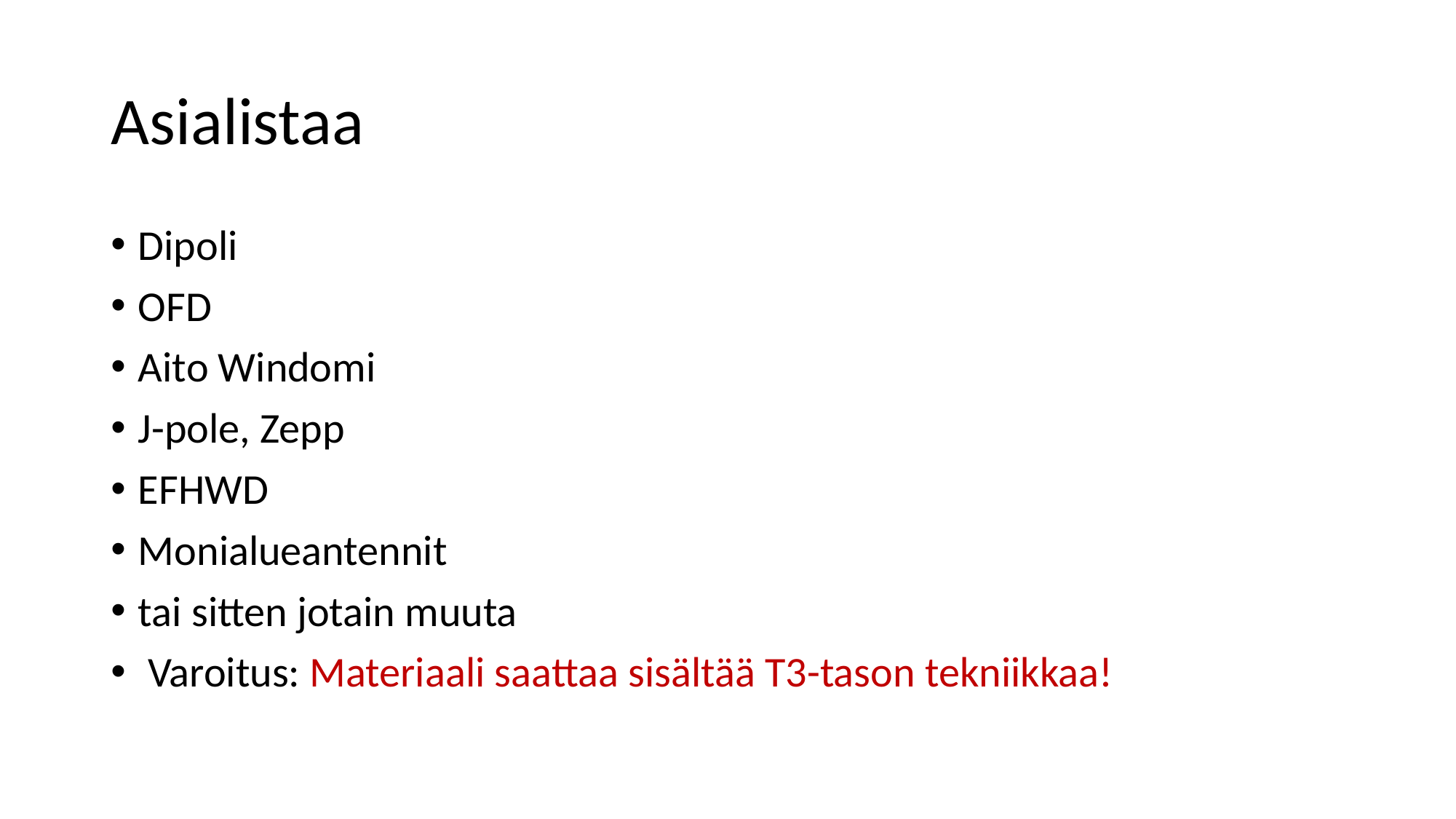

# Asialistaa
Dipoli
OFD
Aito Windomi
J-pole, Zepp
EFHWD
Monialueantennit
tai sitten jotain muuta
 Varoitus: Materiaali saattaa sisältää T3-tason tekniikkaa!